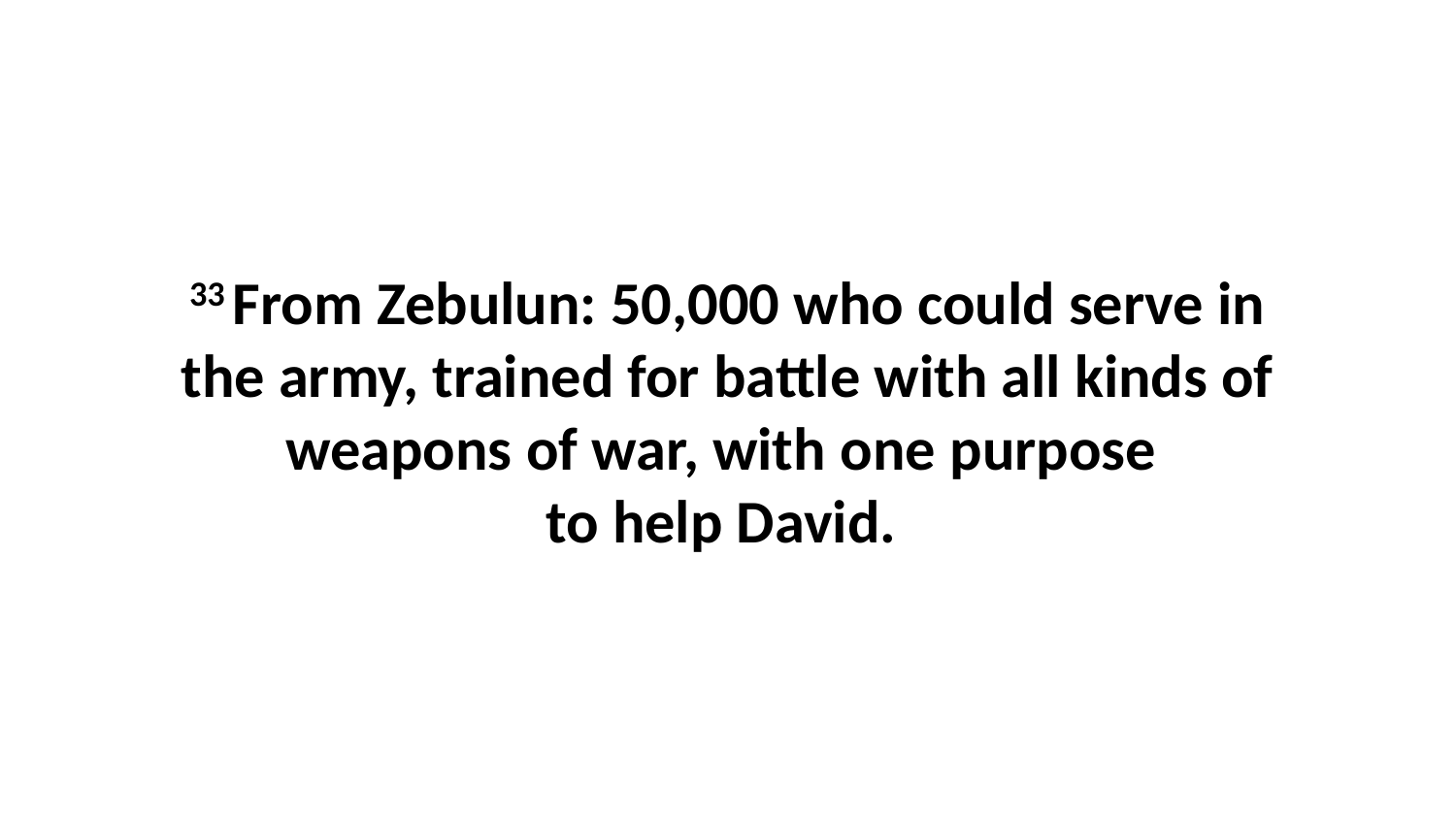

33 From Zebulun: 50,000 who could serve in the army, trained for battle with all kinds of weapons of war, with one purpose  to help David.